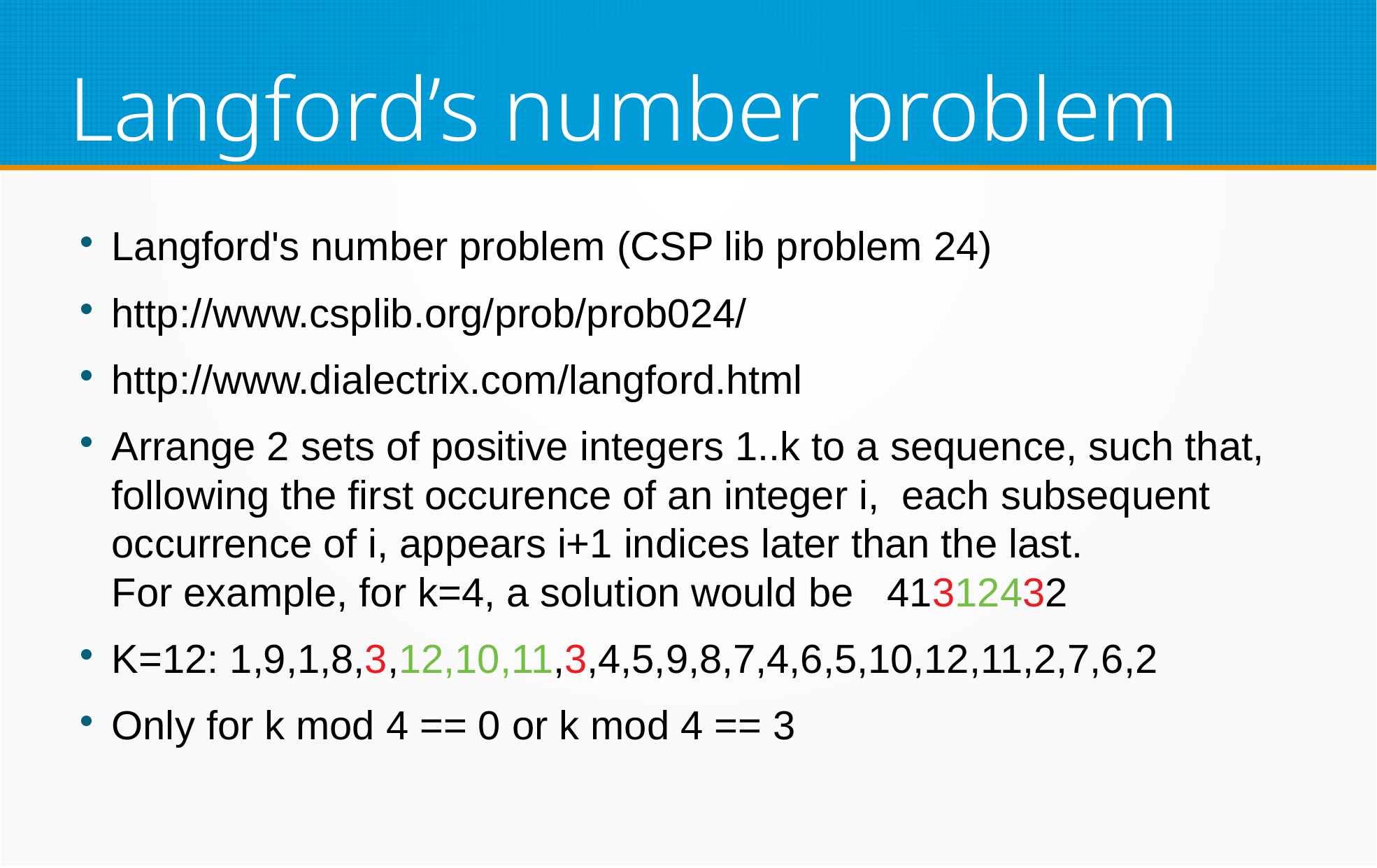

Langford’s number problem
Langford's number problem (CSP lib problem 24)
http://www.csplib.org/prob/prob024/
http://www.dialectrix.com/langford.html
Arrange 2 sets of positive integers 1..k to a sequence, such that, following the first occurence of an integer i,  each subsequent occurrence of i, appears i+1 indices later than the last.
For example, for k=4, a solution would be   41312432
K=12: 1,9,1,8,3,12,10,11,3,4,5,9,8,7,4,6,5,10,12,11,2,7,6,2
Only for k mod 4 == 0 or k mod 4 == 3